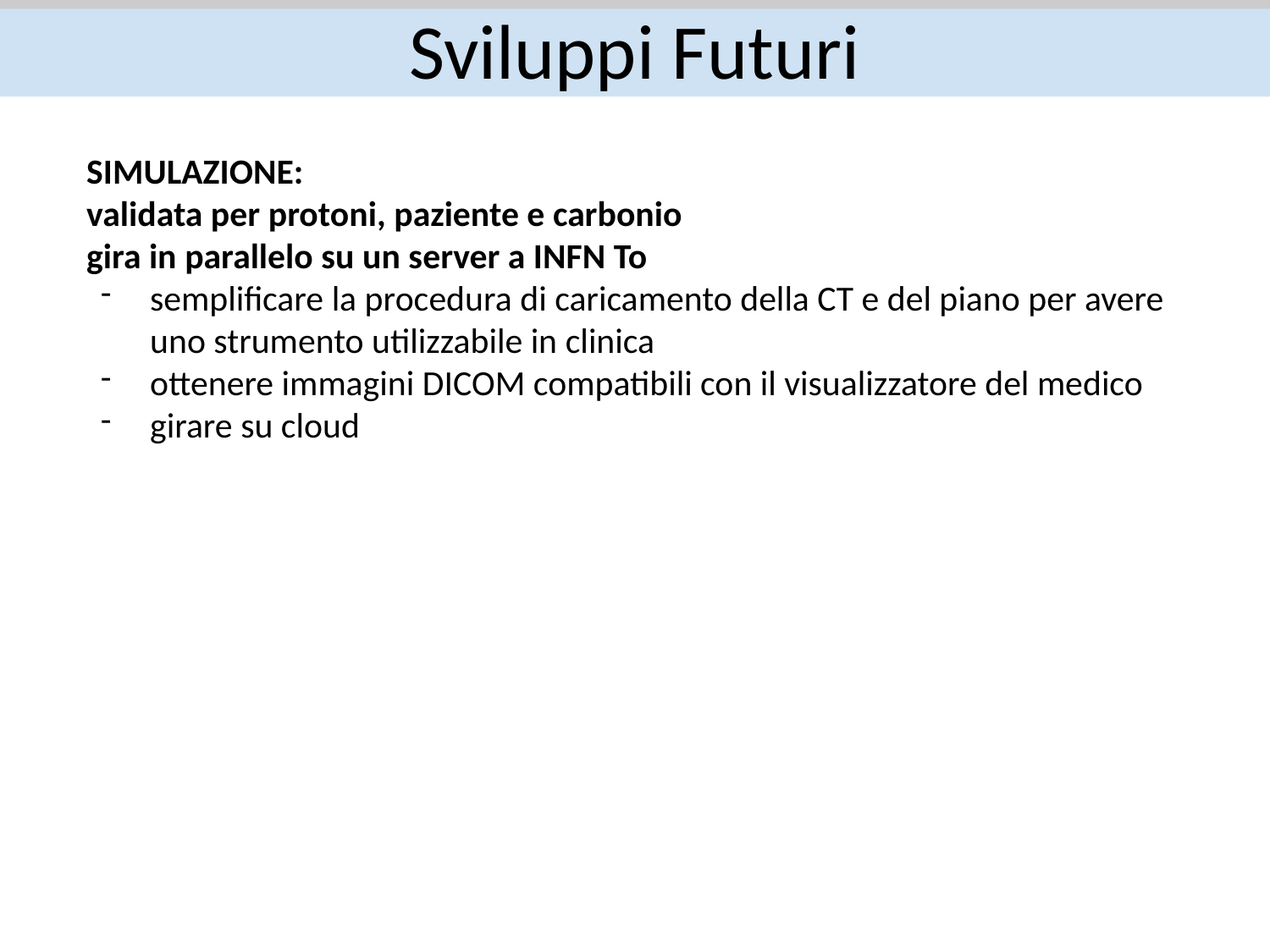

# Sviluppi Futuri

SIMULAZIONE:
validata per protoni, paziente e carbonio
gira in parallelo su un server a INFN To
semplificare la procedura di caricamento della CT e del piano per avere uno strumento utilizzabile in clinica
ottenere immagini DICOM compatibili con il visualizzatore del medico
girare su cloud